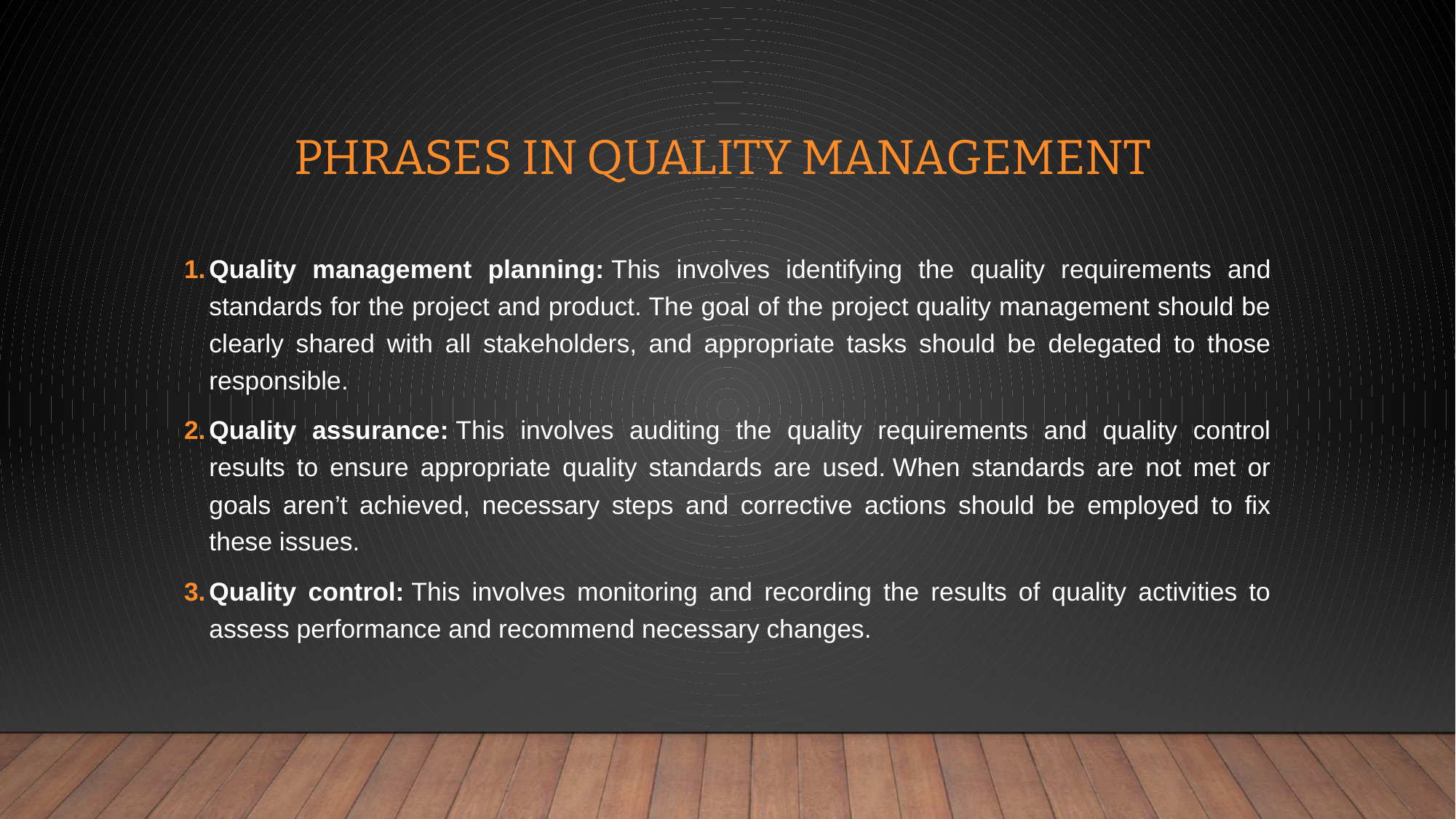

# Phrases in quality management
Quality management planning: This involves identifying the quality requirements and standards for the project and product. The goal of the project quality management should be clearly shared with all stakeholders, and appropriate tasks should be delegated to those responsible.
Quality assurance: This involves auditing the quality requirements and quality control results to ensure appropriate quality standards are used. When standards are not met or goals aren’t achieved, necessary steps and corrective actions should be employed to fix these issues.
Quality control: This involves monitoring and recording the results of quality activities to assess performance and recommend necessary changes.